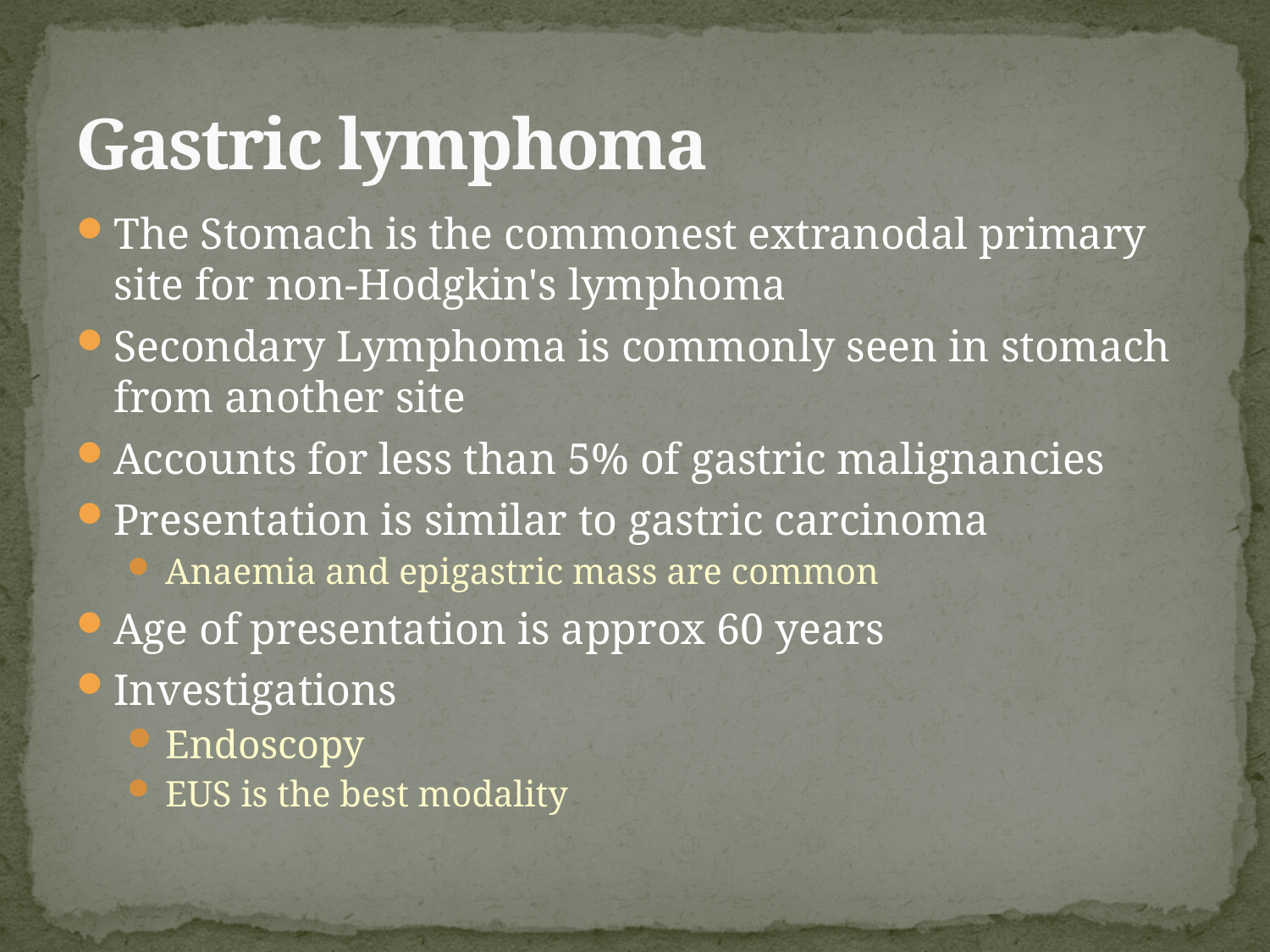

# Gastric lymphoma
The Stomach is the commonest extranodal primary site for non-Hodgkin's lymphoma
Secondary Lymphoma is commonly seen in stomach from another site
Accounts for less than 5% of gastric malignancies
Presentation is similar to gastric carcinoma
Anaemia and epigastric mass are common
Age of presentation is approx 60 years
Investigations
Endoscopy
EUS is the best modality